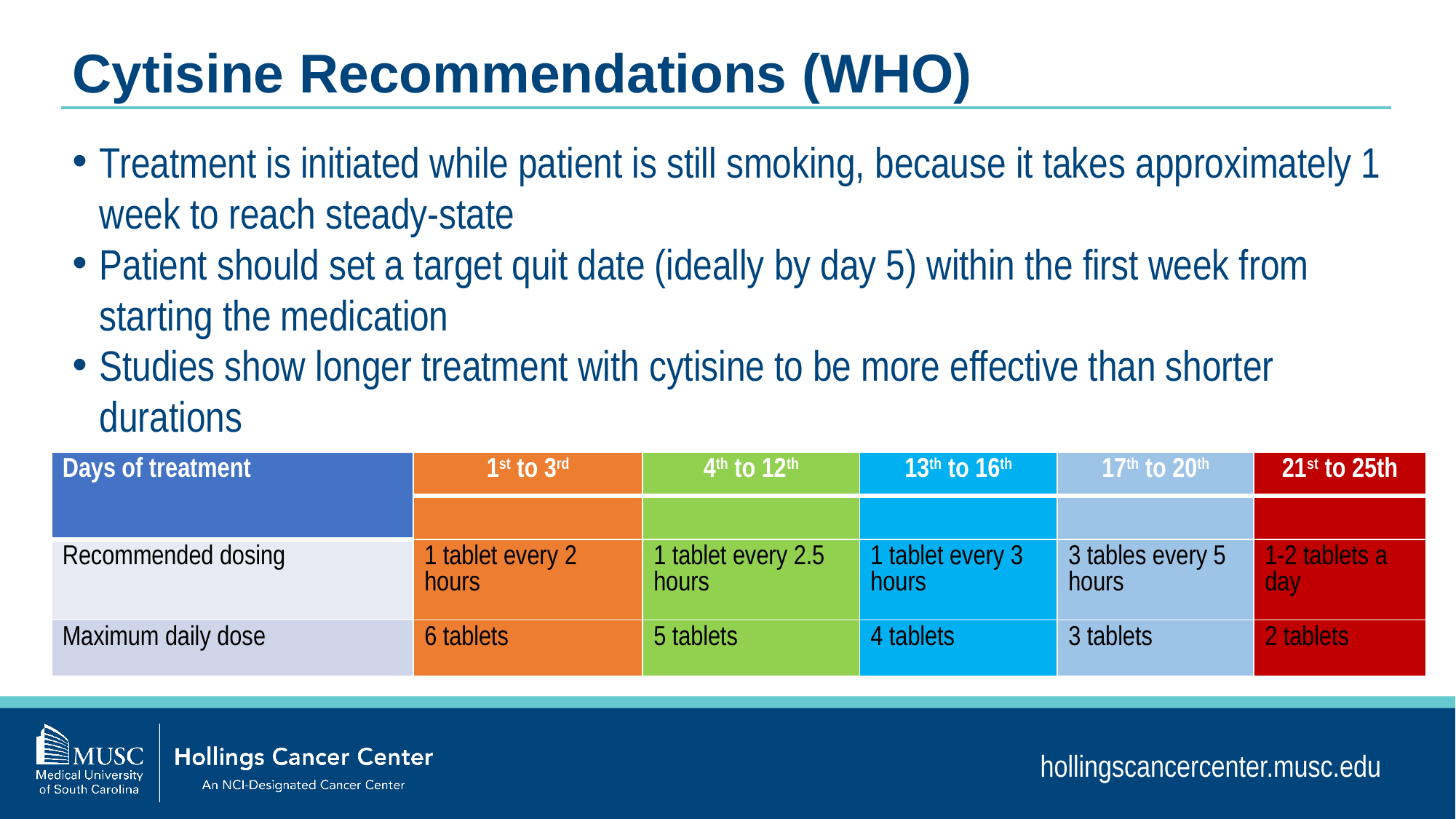

Cytisine Recommendations (WHO)
Treatment is initiated while patient is still smoking, because it takes approximately 1 week to reach steady-state
Patient should set a target quit date (ideally by day 5) within the first week from starting the medication
Studies show longer treatment with cytisine to be more effective than shorter durations

| Days of treatment | 1st to 3rd | 4th to 12th | 13th to 16th | 17th to 20th | 21st to 25th |
| --- | --- | --- | --- | --- | --- |
|  |  |  |  |  |  |
| Recommended dosing | 1 tablet every 2 hours | 1 tablet every 2.5 hours | 1 tablet every 3 hours | 3 tables every 5 hours | 1-2 tablets a day |
| Maximum daily dose | 6 tablets | 5 tablets | 4 tablets | 3 tablets | 2 tablets |